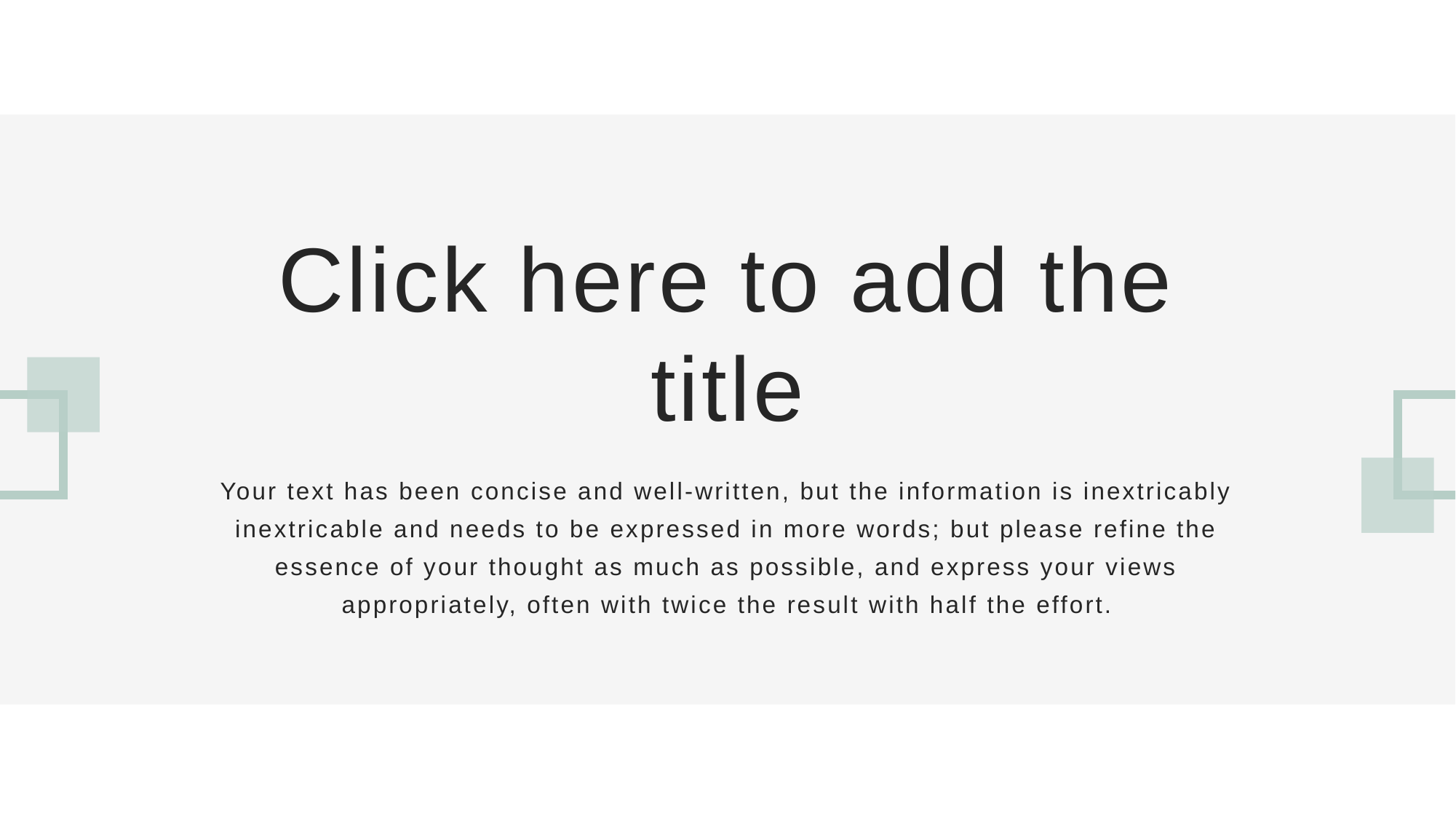

# Click here to add the title
Your text has been concise and well-written, but the information is inextricably inextricable and needs to be expressed in more words; but please refine the essence of your thought as much as possible, and express your views appropriately, often with twice the result with half the effort.